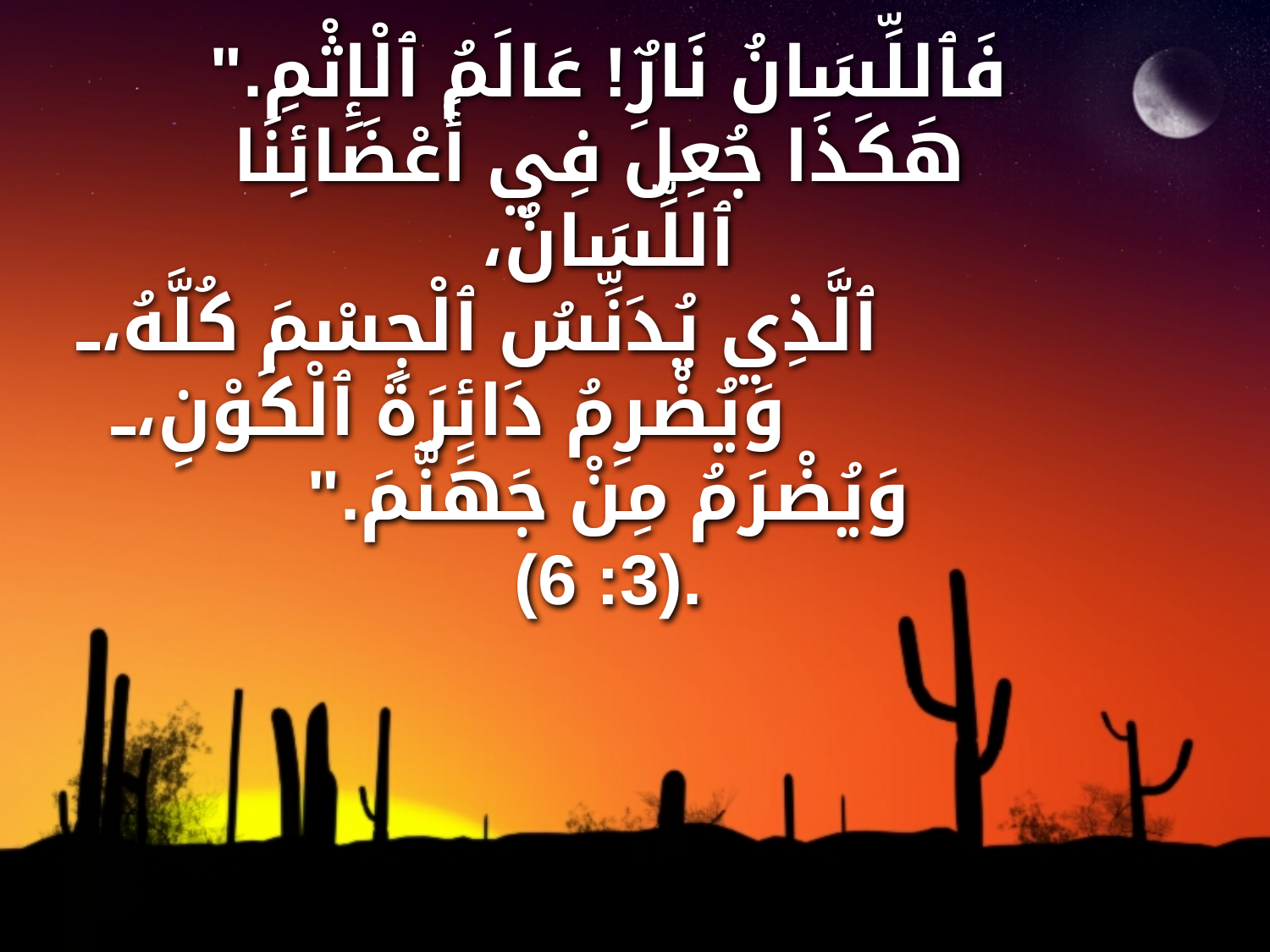

# "فَٱللِّسَانُ نَارٌ! عَالَمُ ٱلْإِثْمِ. هَكَذَا جُعِلَ فِي أَعْضَائِنَا ٱللِّسَانُ، ٱلَّذِي يُدَنِّسُ ٱلْجِسْمَ كُلَّهُ، وَيُضْرِمُ دَائِرَةَ ٱلْكَوْنِ، وَيُضْرَمُ مِنْ جَهَنَّمَ." (3: 6).